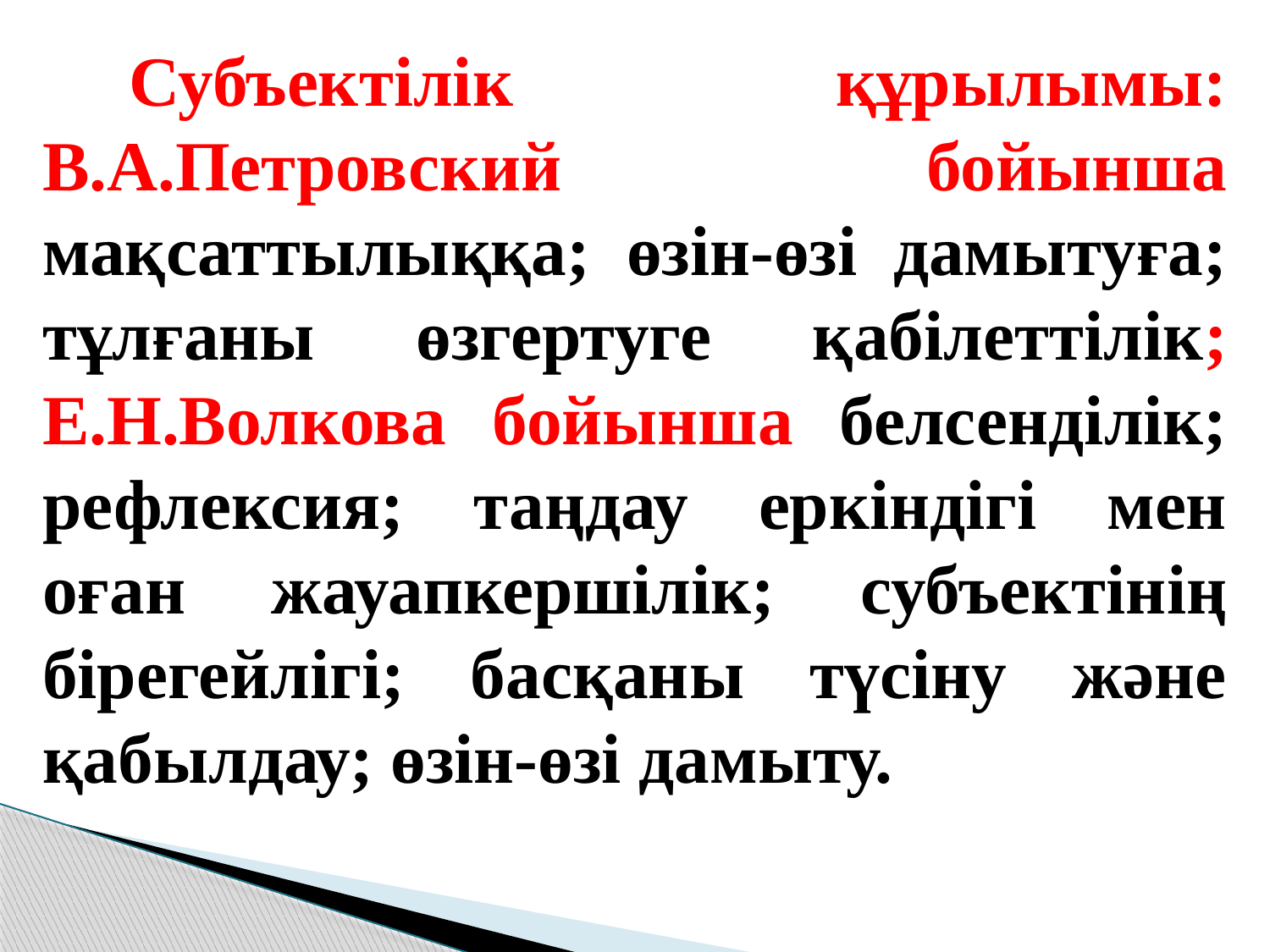

Субъектілік құрылымы: В.А.Петровский бойынша мақсаттылыққа; өзін-өзі дамытуға; тұлғаны өзгертуге қабілеттілік; Е.Н.Волкова бойынша белсенділік; рефлексия; таңдау еркіндігі мен оған жауапкершілік; субъектінің бірегейлігі; басқаны түсіну және қабылдау; өзін-өзі дамыту.